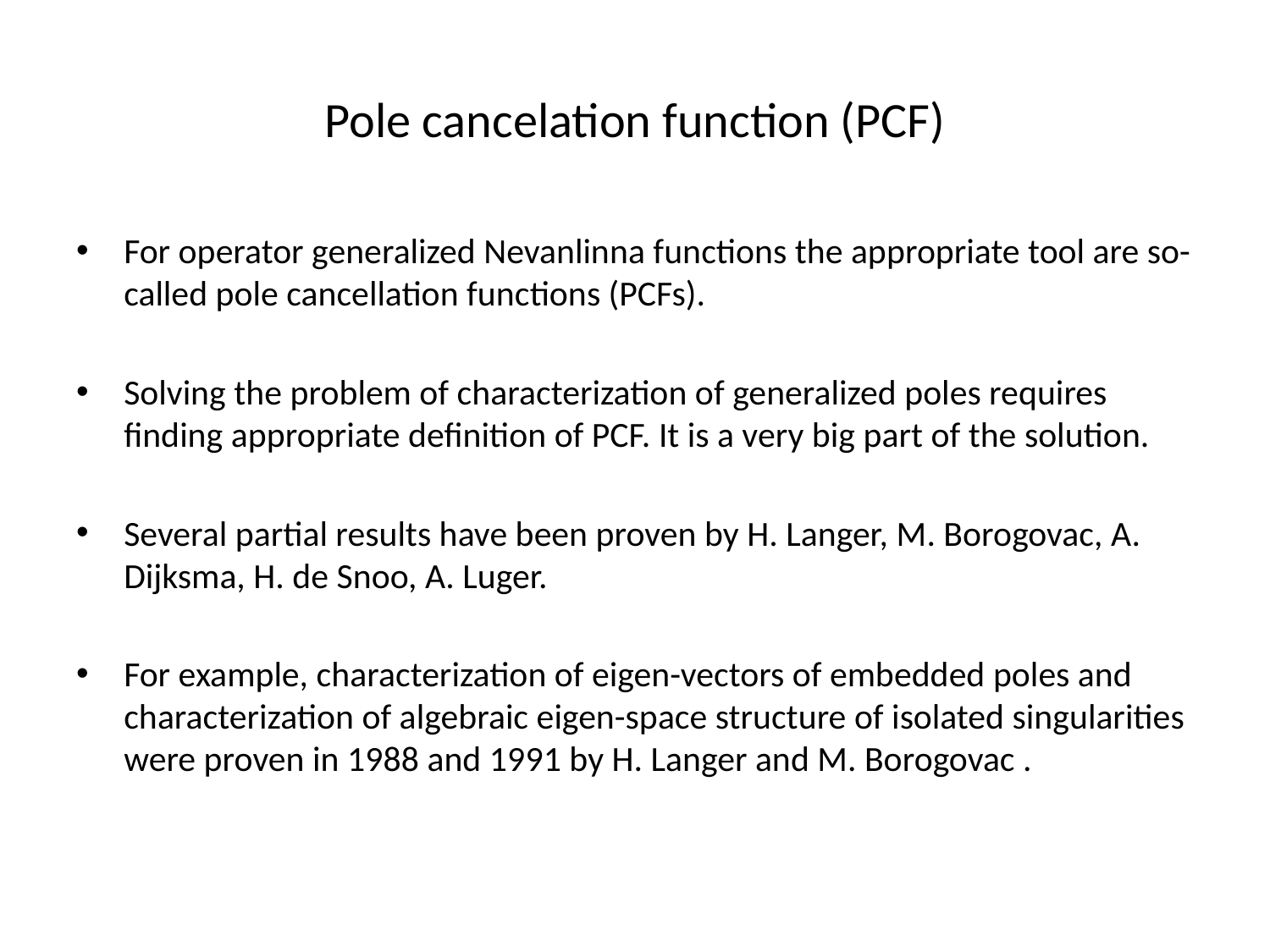

# Pole cancelation function (PCF)
For operator generalized Nevanlinna functions the appropriate tool are so-called pole cancellation functions (PCFs).

Solving the problem of characterization of generalized poles requires finding appropriate definition of PCF. It is a very big part of the solution.

Several partial results have been proven by H. Langer, M. Borogovac, A. Dijksma, H. de Snoo, A. Luger.

For example, characterization of eigen-vectors of embedded poles and characterization of algebraic eigen-space structure of isolated singularities were proven in 1988 and 1991 by H. Langer and M. Borogovac .